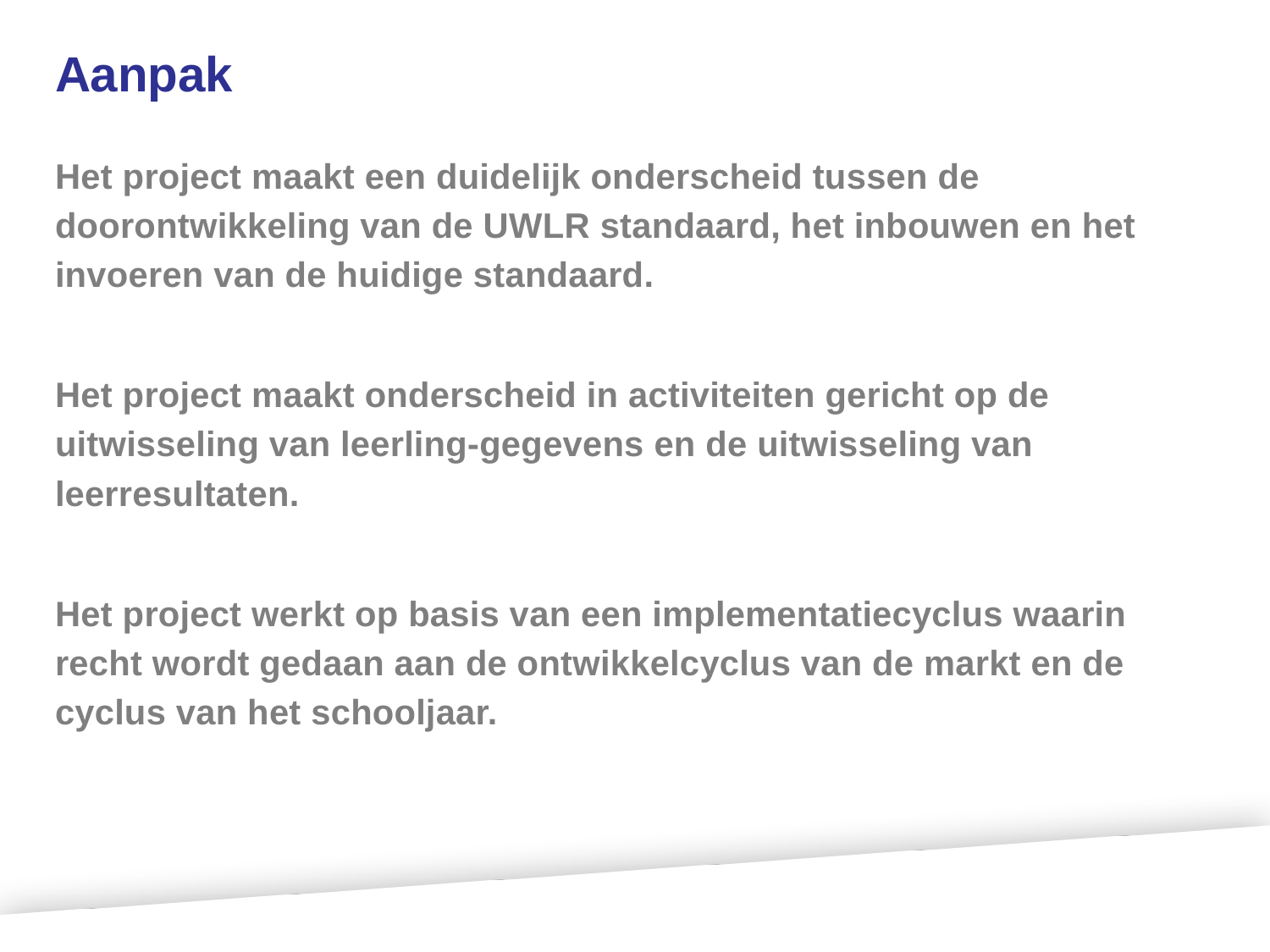

# Aanpak
Het project maakt een duidelijk onderscheid tussen de doorontwikkeling van de UWLR standaard, het inbouwen en het invoeren van de huidige standaard.

Het project maakt onderscheid in activiteiten gericht op de uitwisseling van leerling-gegevens en de uitwisseling van leerresultaten.

Het project werkt op basis van een implementatiecyclus waarin recht wordt gedaan aan de ontwikkelcyclus van de markt en de cyclus van het schooljaar.